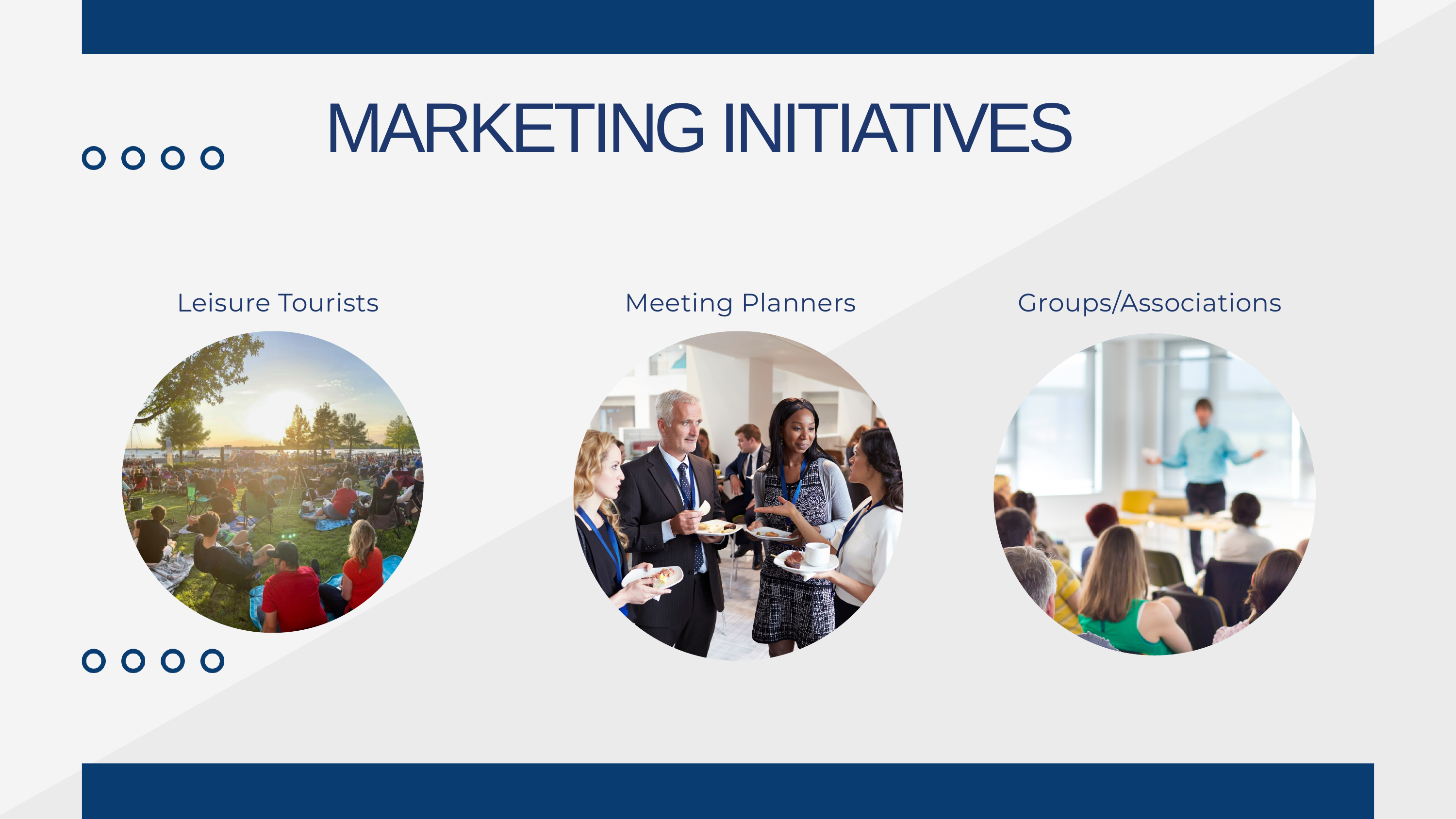

MARKETING INITIATIVES

Leisure Tourists                                   Meeting Planners                       Groups/Associations